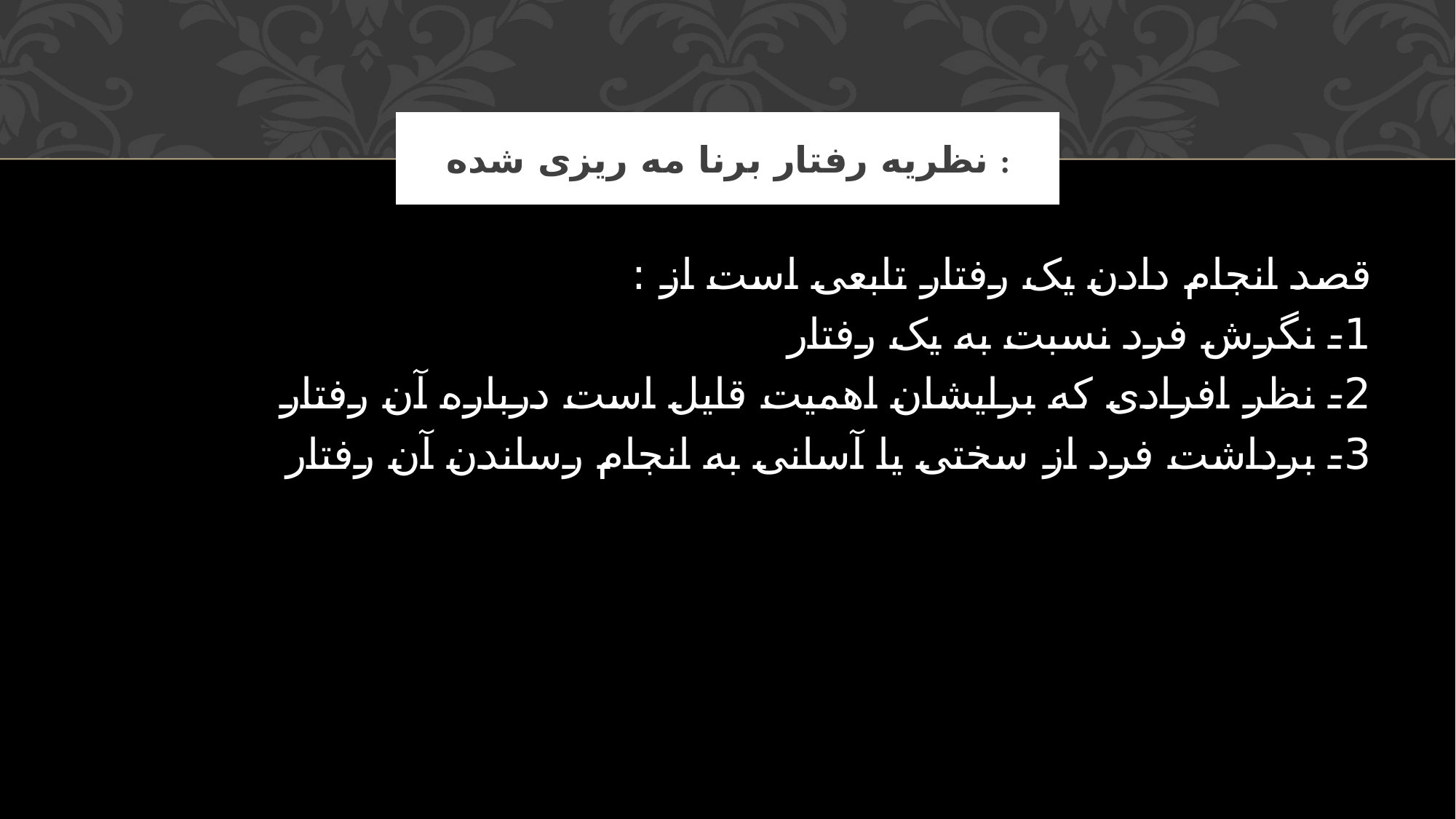

# نظریه رفتار برنا مه ریزی شده :
قصد انجام دادن یک رفتار تابعی است از :
1- نگرش فرد نسبت به یک رفتار
2- نظر افرادی که برایشان اهمیت قایل است درباره آن رفتار
3- برداشت فرد از سختی یا آسانی به انجام رساندن آن رفتار